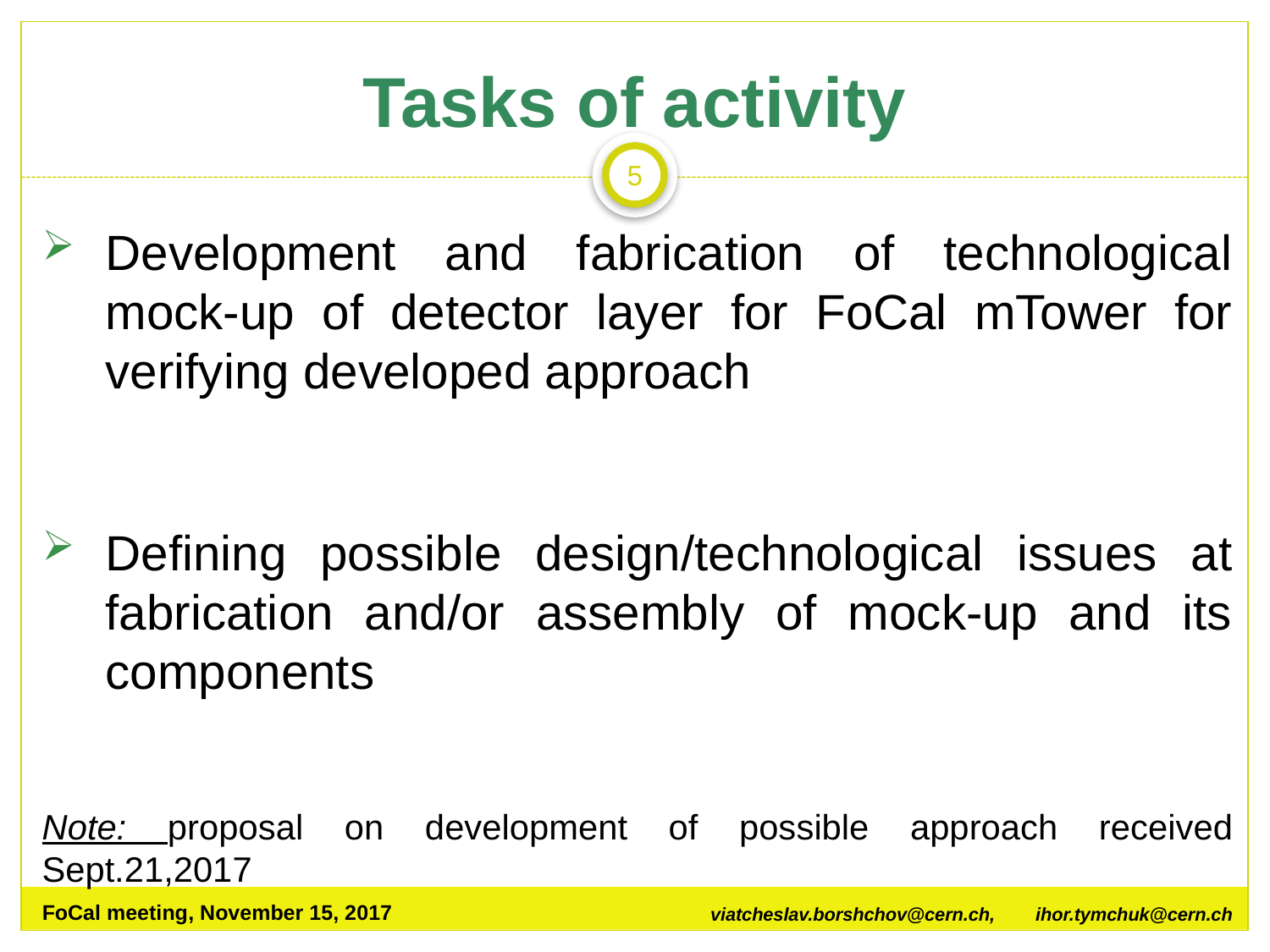

# Tasks of activity
5
Development and fabrication of technological mock-up of detector layer for FoCal mTower for verifying developed approach

Defining possible design/technological issues at fabrication and/or assembly of mock-up and its components

Note: proposal on development of possible approach received Sept.21,2017
FoCal meeting, November 15, 2017
viatcheslav.borshchov@cern.ch,        ihor.tymchuk@cern.ch